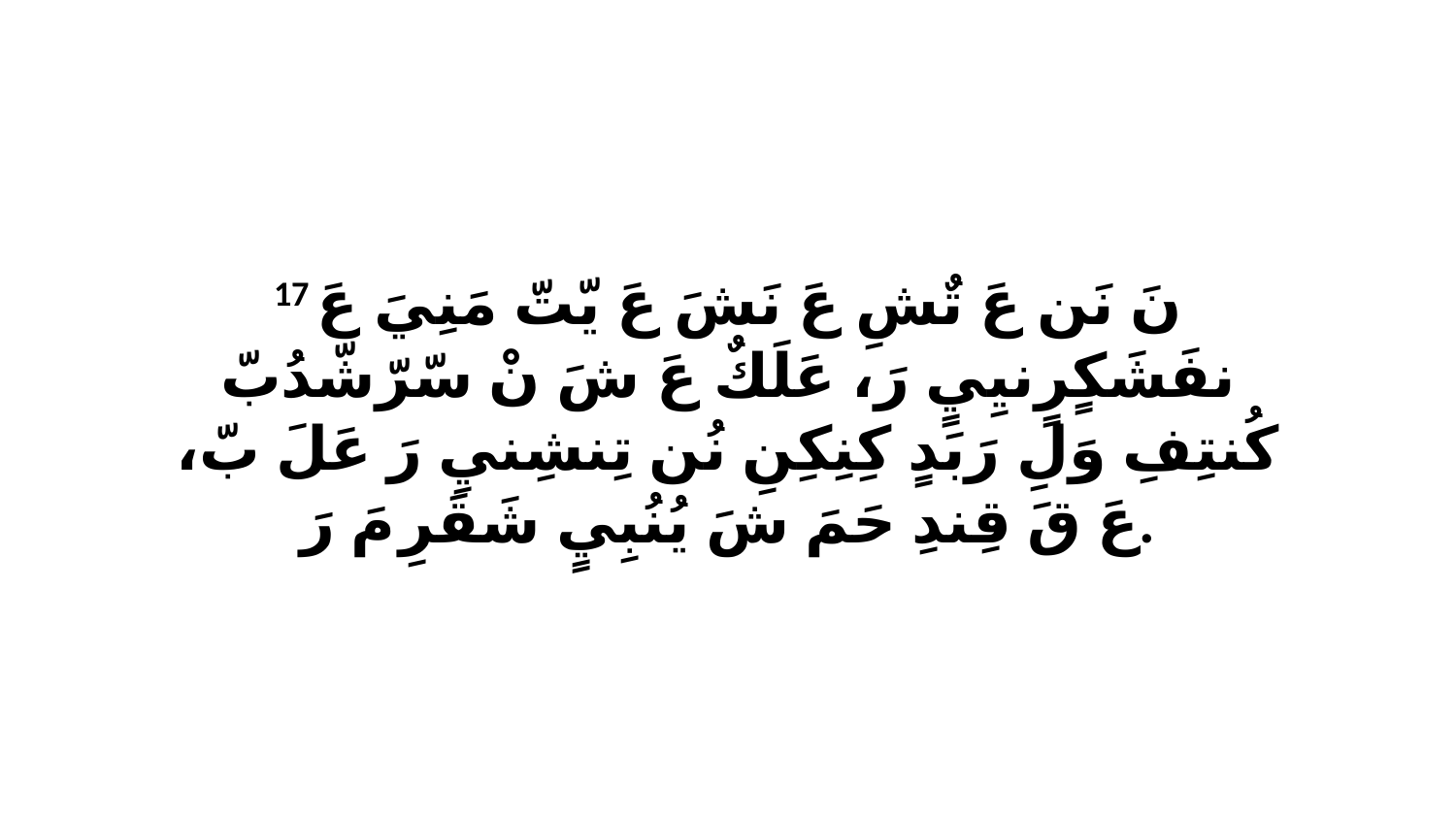

17 نَ نَن عَ تٌشِ عَ نَشَ عَ يّتّ مَنِيَ عَ نفَشَكٍرٍنيِيٍ رَ، عَلَكٌ عَ شَ نْ سّرّشّدُبّ كُنتِفِ وَلِ رَبَدٍ كِنِكِنِ نُن تِنشِنيِ رَ عَلَ بّ، عَ قَ قِندِ حَمَ شَ يُنُبِيٍ شَقَرِ مَ رَ.